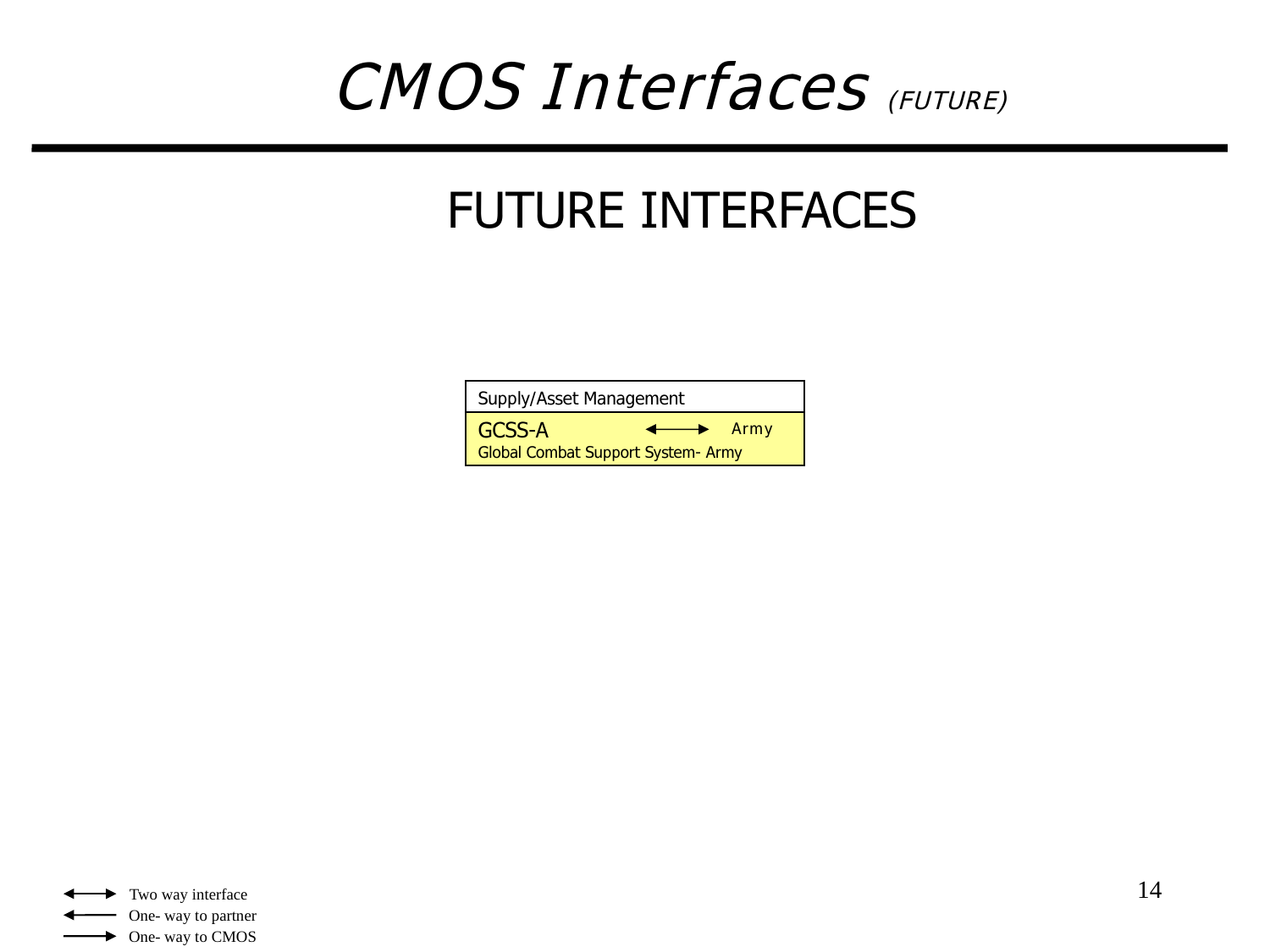

CMOS Interfaces (FUTURE)

FUTURE INTERFACES
Supply/Asset Management
GCSS-A
Global Combat Support System- Army
Army

14
Two way interface
One- way to partner

One- way to CMOS